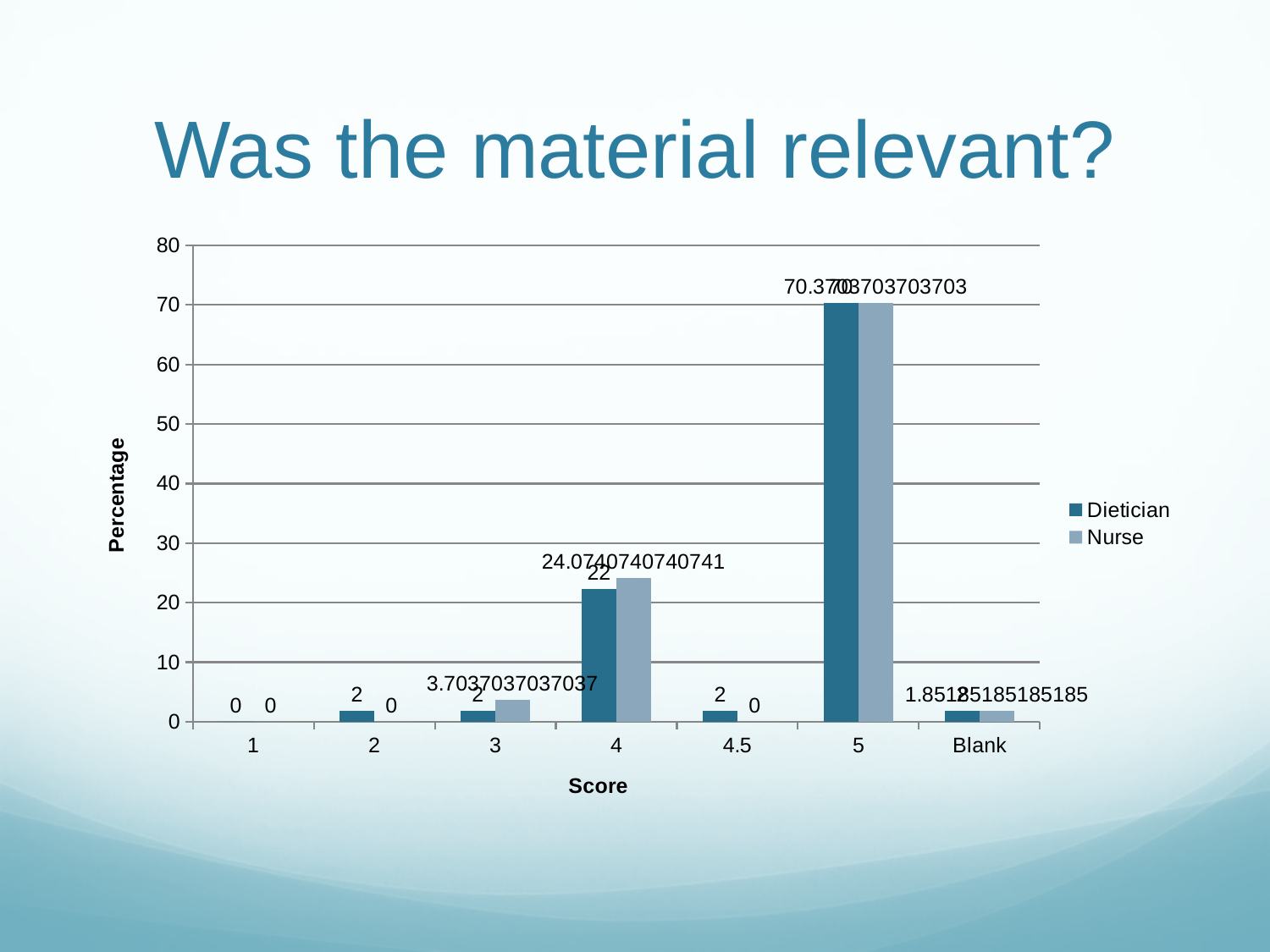

# Was the material relevant?

### Chart

| Category | Dietician  | Nurse  |
|---|---|---|
| 1 | 0.0 | 0.0 |
| 2 | 1.851851851851852 | 0.0 |
| 3 | 1.851851851851852 | 3.703703703703703 |
| 4 | 22.22222222222218 | 24.07407407407407 |
| 4.5 | 1.851851851851852 | 0.0 |
| 5 | 70.37037037037028 | 70.37037037037028 |
| Blank | 1.851851851851852 | 1.851851851851852 |